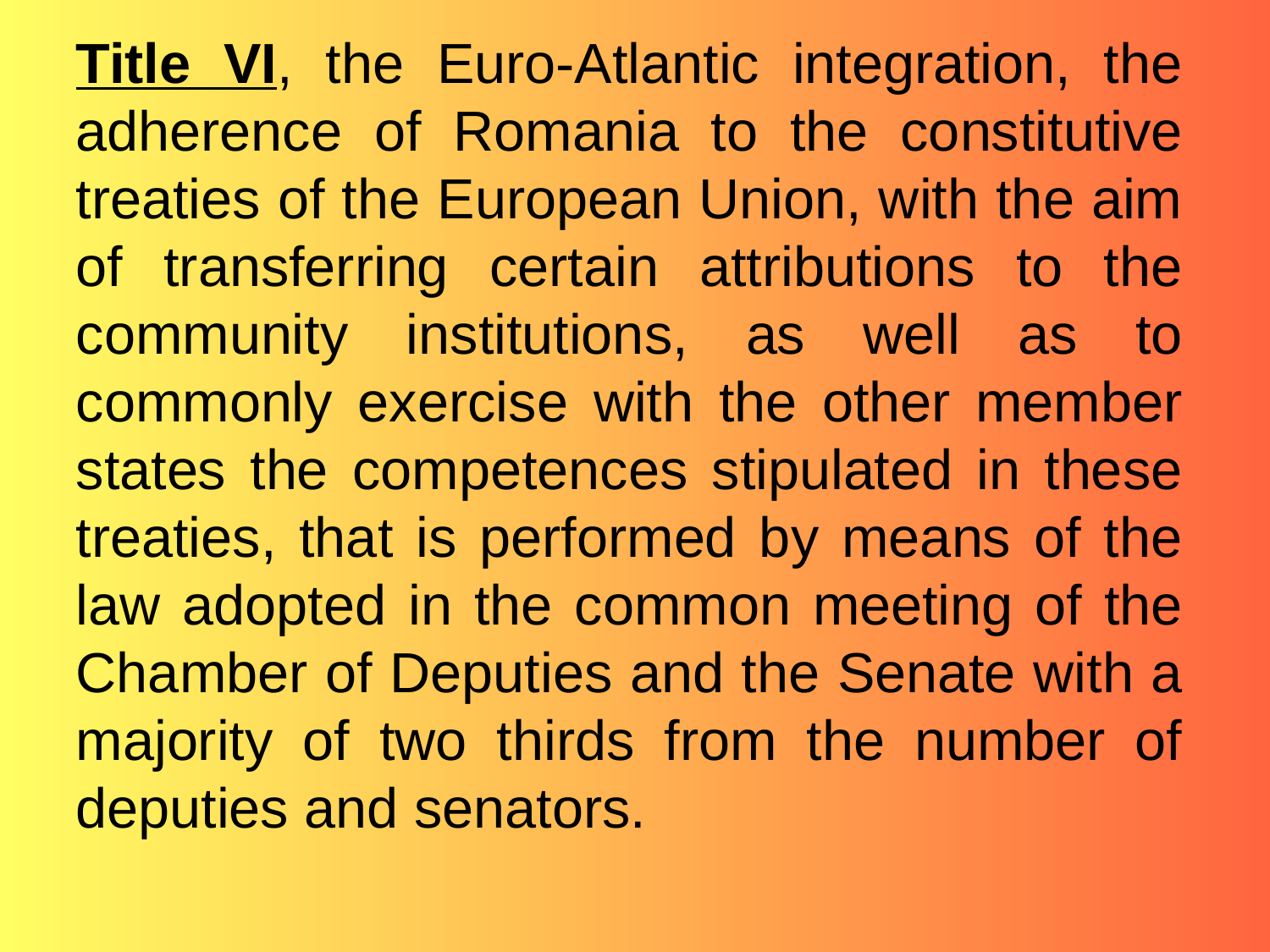

Title VI, the Euro-Atlantic integration, the adherence of Romania to the constitutive treaties of the European Union, with the aim of transferring certain attributions to the community institutions, as well as to commonly exercise with the other member states the competences stipulated in these treaties, that is performed by means of the law adopted in the common meeting of the Chamber of Deputies and the Senate with a majority of two thirds from the number of deputies and senators.